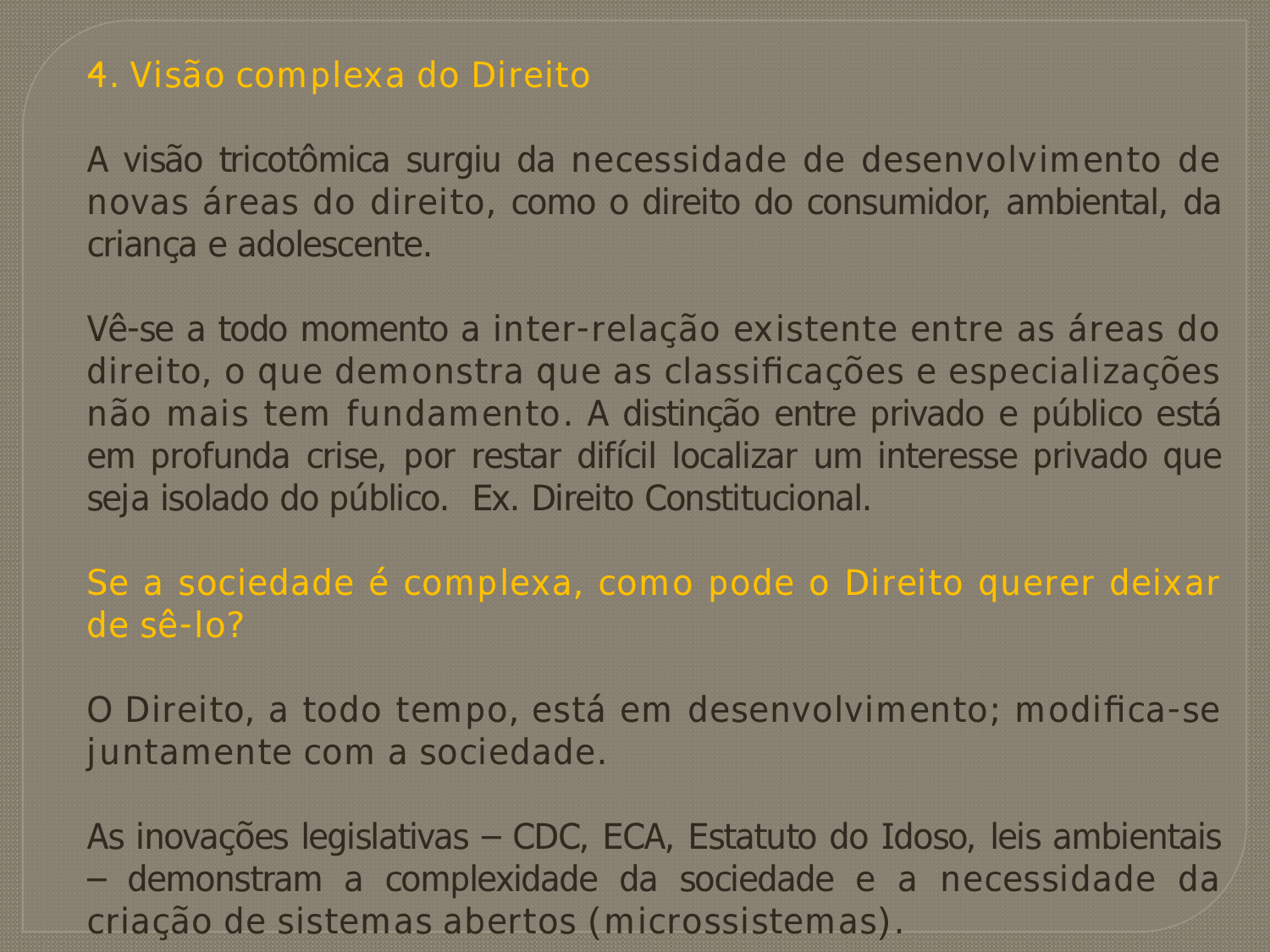

4. Visão complexa do Direito

A visão tricotômica surgiu da necessidade de desenvolvimento de novas áreas do direito, como o direito do consumidor, ambiental, da criança e adolescente.

Vê-se a todo momento a inter-relação existente entre as áreas do direito, o que demonstra que as classificações e especializações não mais tem fundamento. A distinção entre privado e público está em profunda crise, por restar difícil localizar um interesse privado que seja isolado do público.  Ex. Direito Constitucional.

Se a sociedade é complexa, como pode o Direito querer deixar de sê-lo?

O Direito, a todo tempo, está em desenvolvimento; modifica-se juntamente com a sociedade.

As inovações legislativas – CDC, ECA, Estatuto do Idoso, leis ambientais – demonstram a complexidade da sociedade e a necessidade da criação de sistemas abertos (microssistemas).